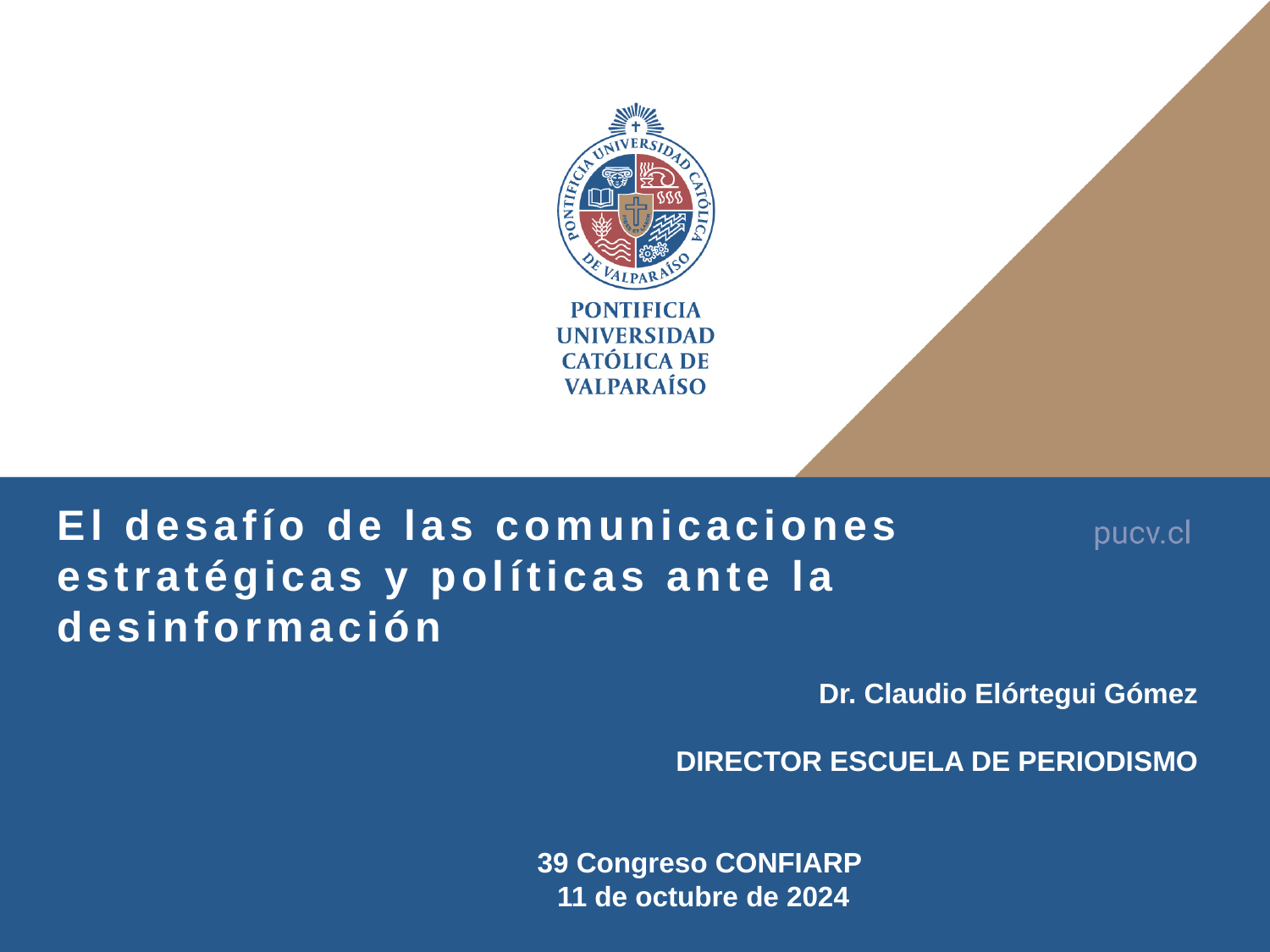

El desafío de las comunicaciones estratégicas y políticas ante la desinformación

Dr. Claudio Elórtegui Gómez

DIRECTOR ESCUELA DE PERIODISMO

39 Congreso CONFIARP
11 de octubre de 2024